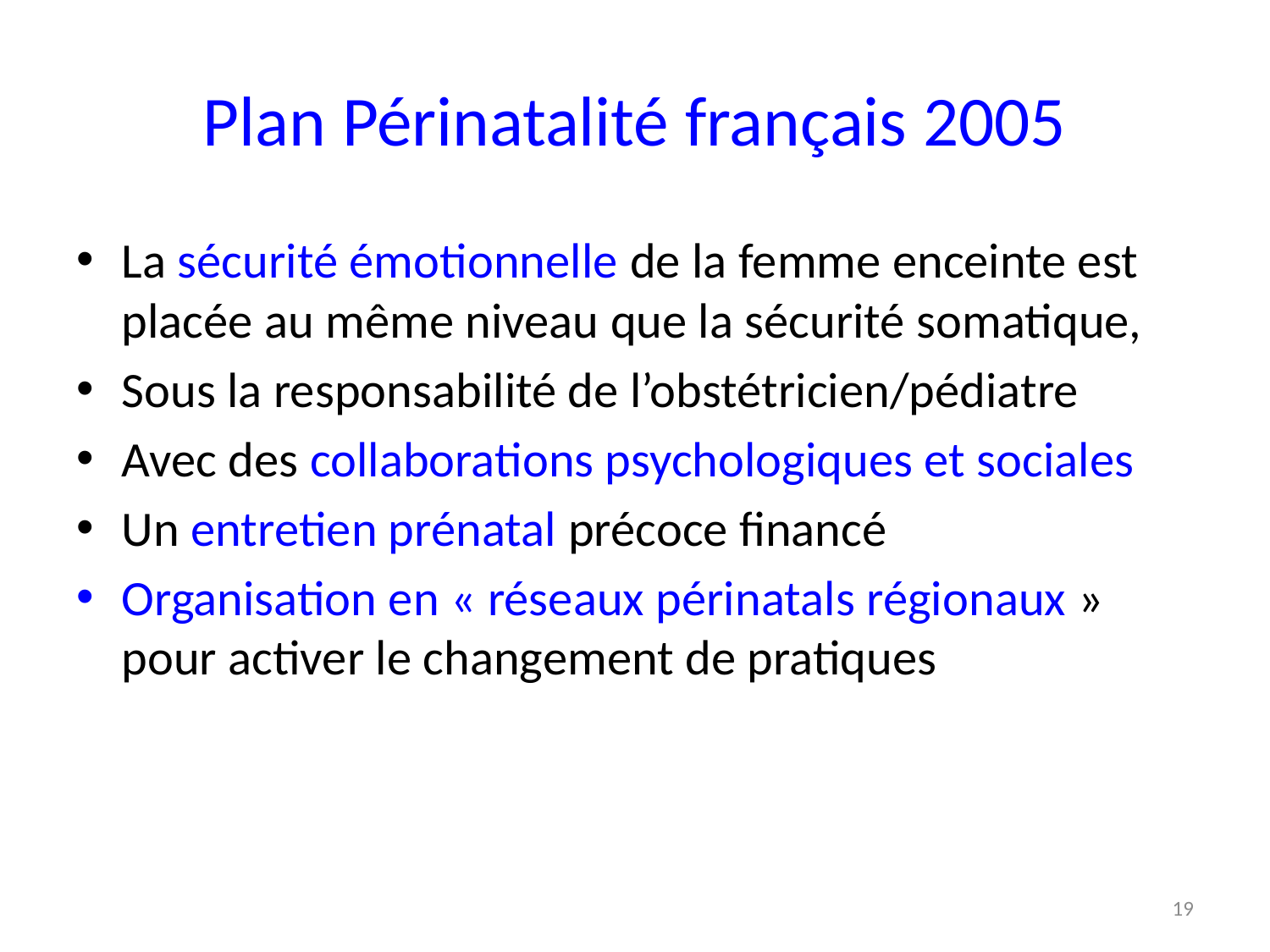

# Plan Périnatalité français 2005
La sécurité émotionnelle de la femme enceinte est placée au même niveau que la sécurité somatique,
Sous la responsabilité de l’obstétricien/pédiatre
Avec des collaborations psychologiques et sociales
Un entretien prénatal précoce financé
Organisation en « réseaux périnatals régionaux » pour activer le changement de pratiques
19